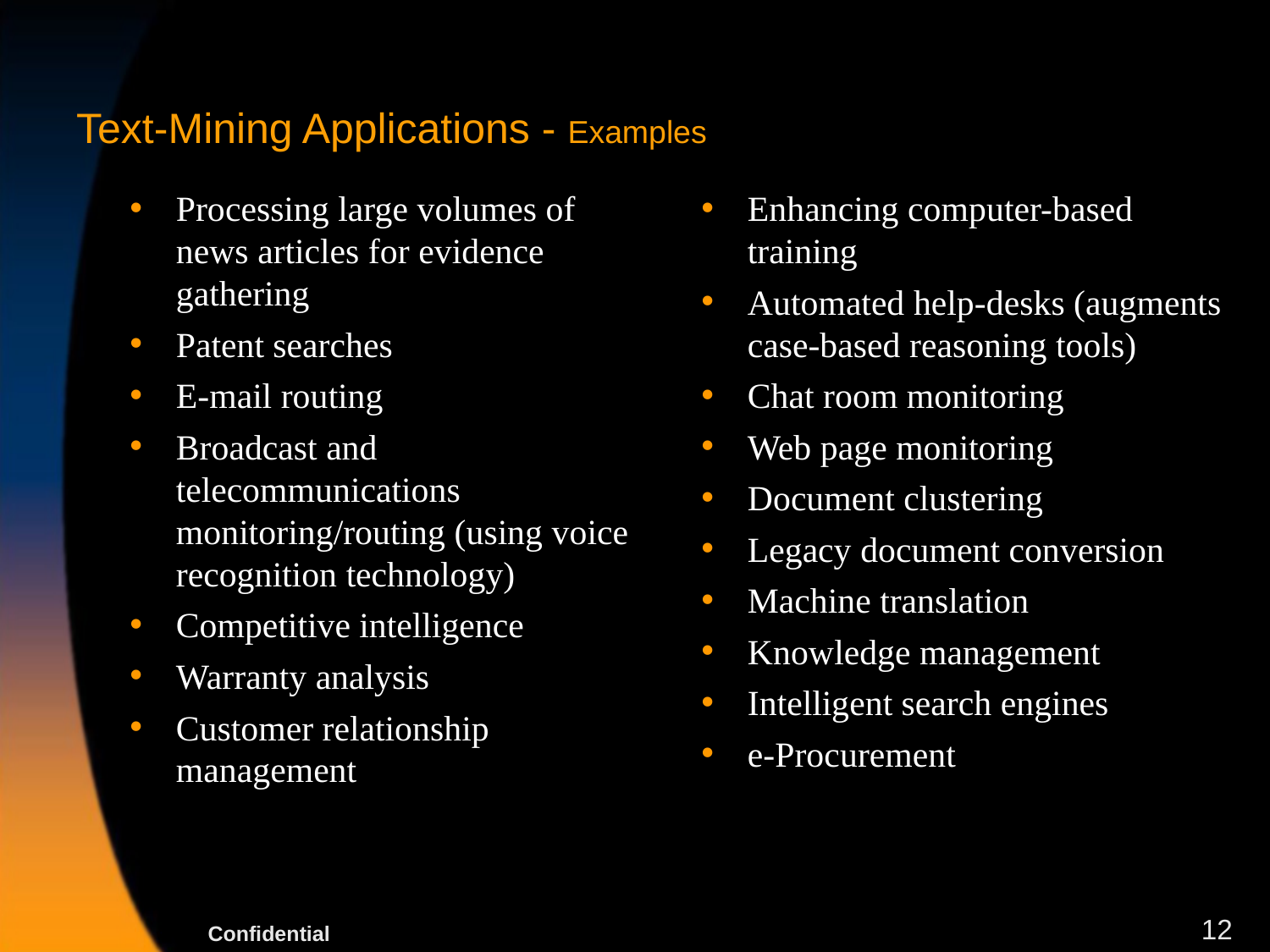

# Text-Mining Applications - Examples
Processing large volumes of news articles for evidence gathering
Patent searches
E-mail routing
Broadcast and telecommunications monitoring/routing (using voice recognition technology)
Competitive intelligence
Warranty analysis
Customer relationship management
Enhancing computer-based training
Automated help-desks (augments case-based reasoning tools)
Chat room monitoring
Web page monitoring
Document clustering
Legacy document conversion
Machine translation
Knowledge management
Intelligent search engines
e-Procurement